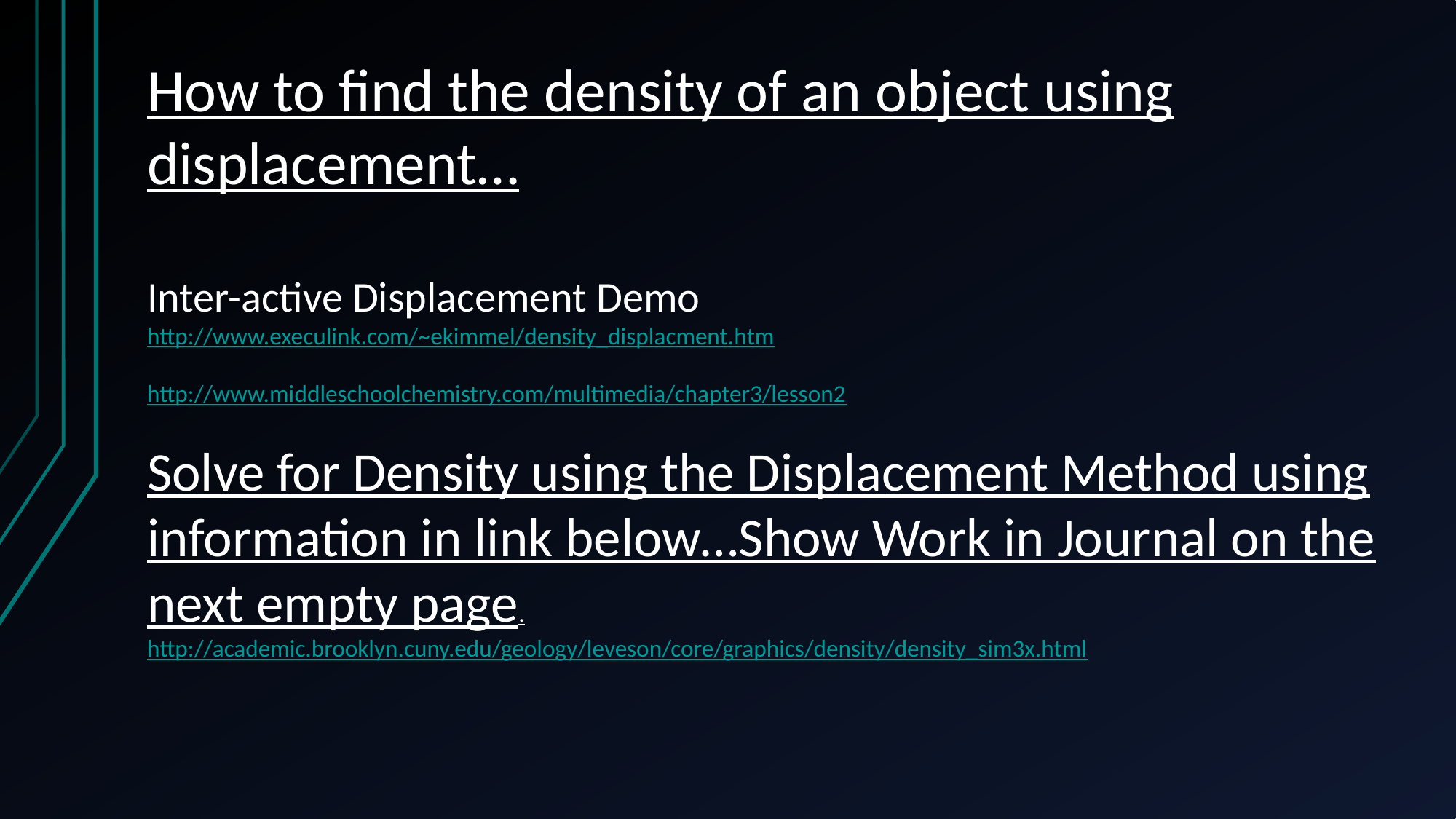

How to find the density of an object using displacement…

Inter-active Displacement Demo
http://www.execulink.com/~ekimmel/density_displacment.htm

http://www.middleschoolchemistry.com/multimedia/chapter3/lesson2

Solve for Density using the Displacement Method using information in link below…Show Work in Journal on the next empty page.
http://academic.brooklyn.cuny.edu/geology/leveson/core/graphics/density/density_sim3x.html